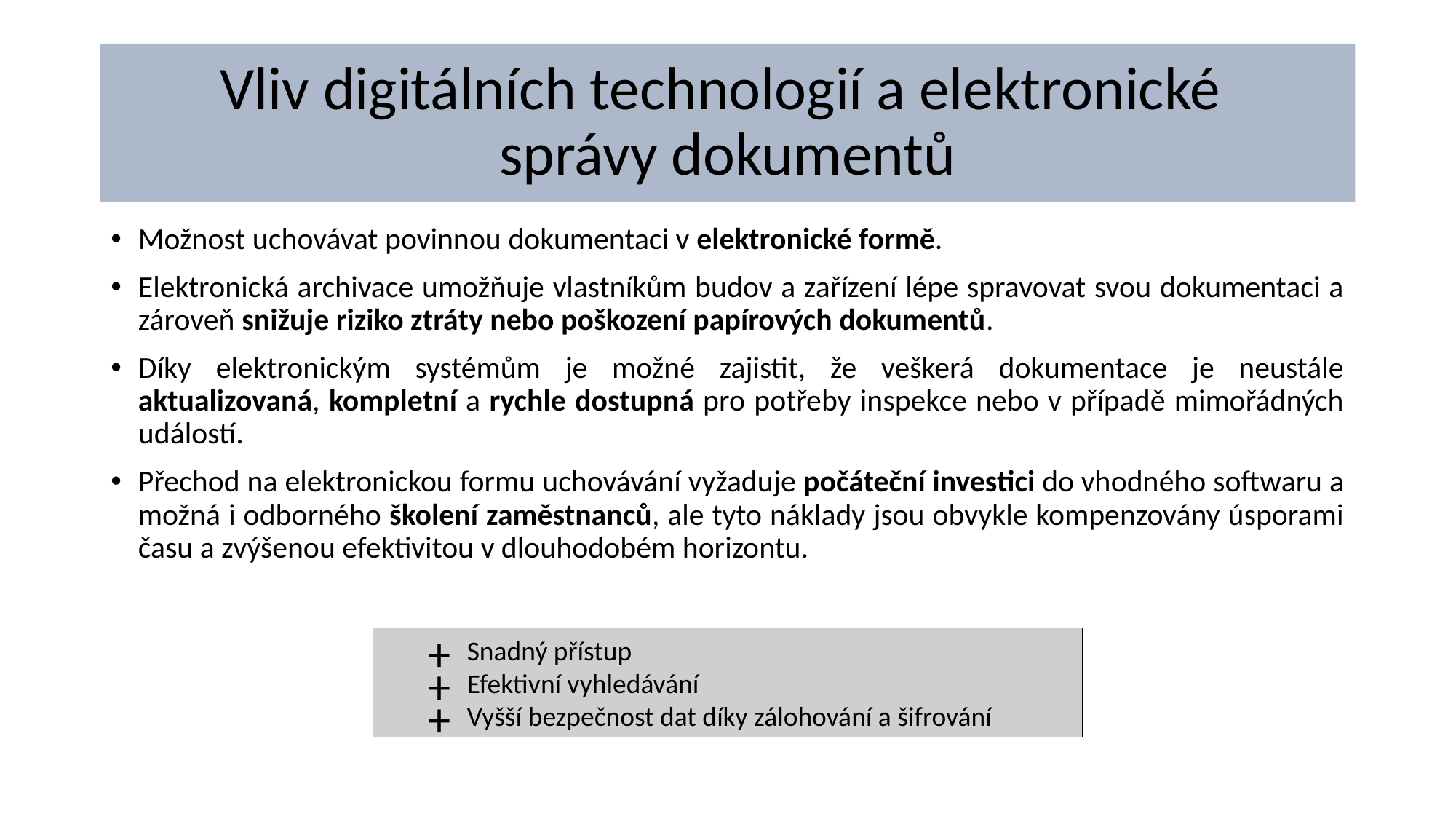

# Vliv digitálních technologií a elektronické správy dokumentů
Možnost uchovávat povinnou dokumentaci v elektronické formě.
Elektronická archivace umožňuje vlastníkům budov a zařízení lépe spravovat svou dokumentaci a zároveň snižuje riziko ztráty nebo poškození papírových dokumentů.
Díky elektronickým systémům je možné zajistit, že veškerá dokumentace je neustále aktualizovaná, kompletní a rychle dostupná pro potřeby inspekce nebo v případě mimořádných událostí.
Přechod na elektronickou formu uchovávání vyžaduje počáteční investici do vhodného softwaru a možná i odborného školení zaměstnanců, ale tyto náklady jsou obvykle kompenzovány úsporami času a zvýšenou efektivitou v dlouhodobém horizontu.

Snadný přístup
Efektivní vyhledávání
Vyšší bezpečnost dat díky zálohování a šifrování